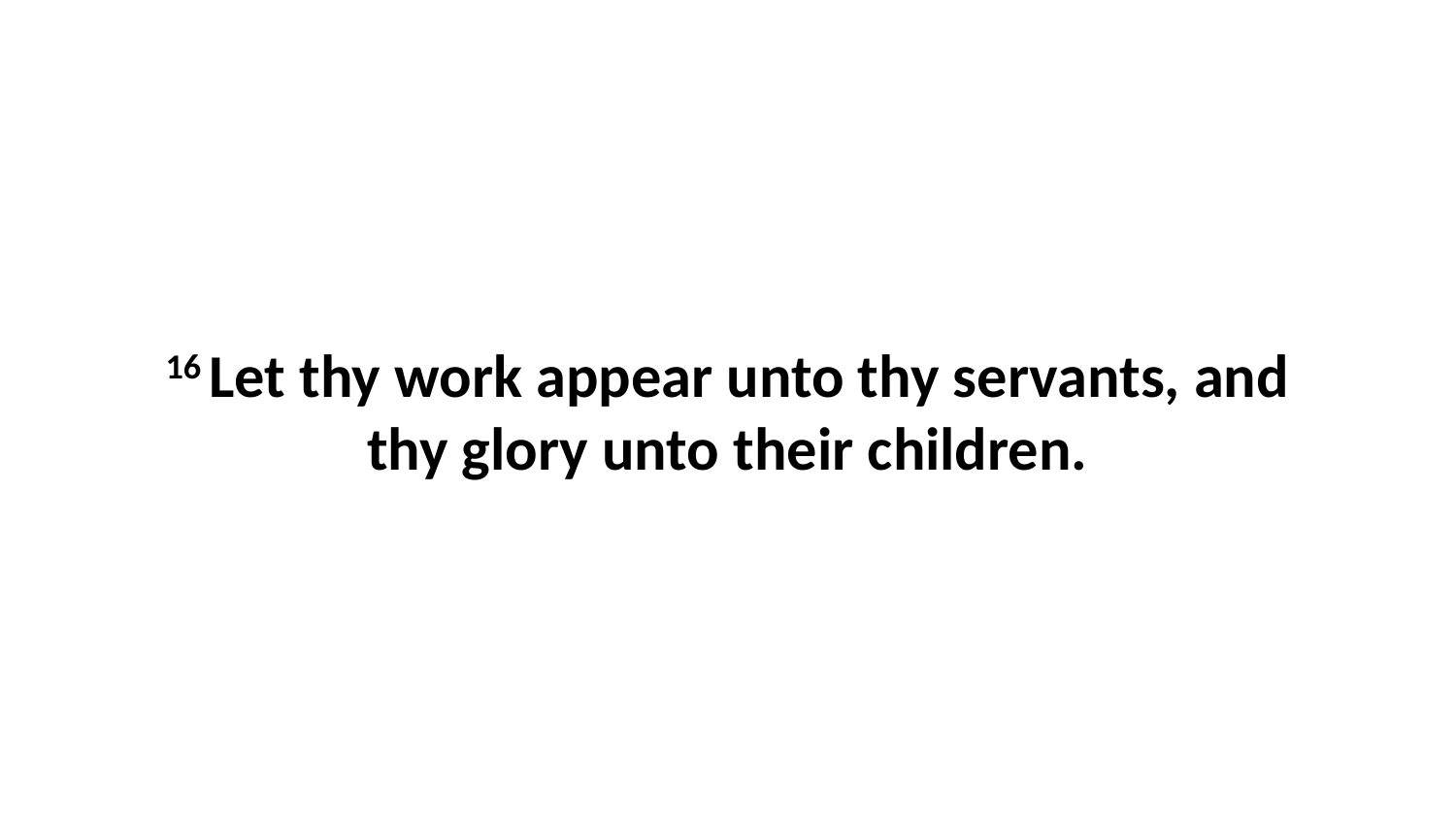

16 Let thy work appear unto thy servants, and thy glory unto their children.